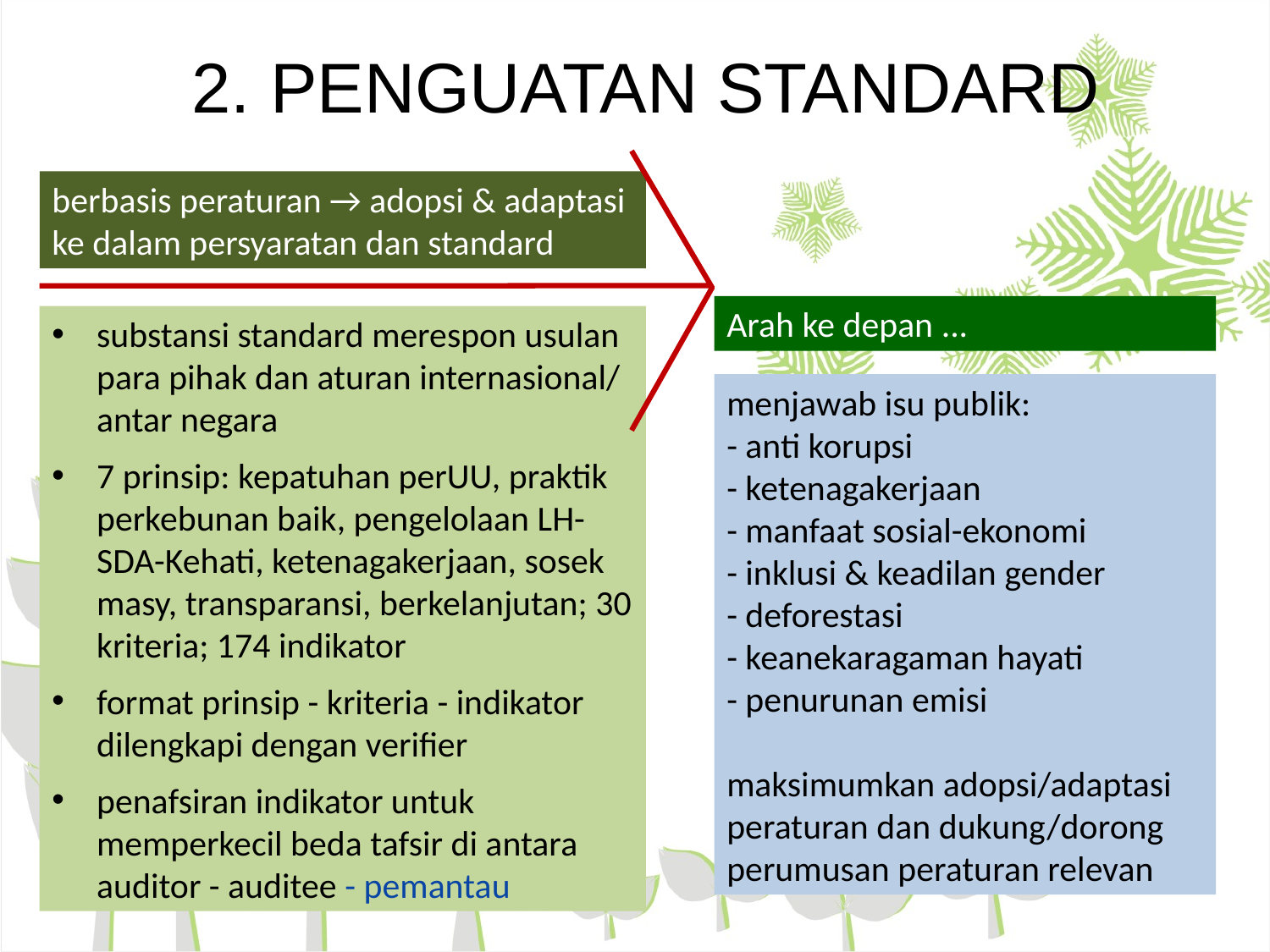

2. PENGUATAN STANDARD

berbasis peraturan → adopsi & adaptasi ke dalam persyaratan dan standard
Arah ke depan ...
substansi standard merespon usulan para pihak dan aturan internasional/ antar negara
7 prinsip: kepatuhan perUU, praktik perkebunan baik, pengelolaan LH-SDA-Kehati, ketenagakerjaan, sosek masy, transparansi, berkelanjutan; 30 kriteria; 174 indikator
format prinsip - kriteria - indikator dilengkapi dengan verifier
penafsiran indikator untuk memperkecil beda tafsir di antara auditor - auditee - pemantau
menjawab isu publik:
- anti korupsi
- ketenagakerjaan
- manfaat sosial-ekonomi
- inklusi & keadilan gender
- deforestasi
- keanekaragaman hayati
- penurunan emisi

maksimumkan adopsi/adaptasi peraturan dan dukung/dorong perumusan peraturan relevan